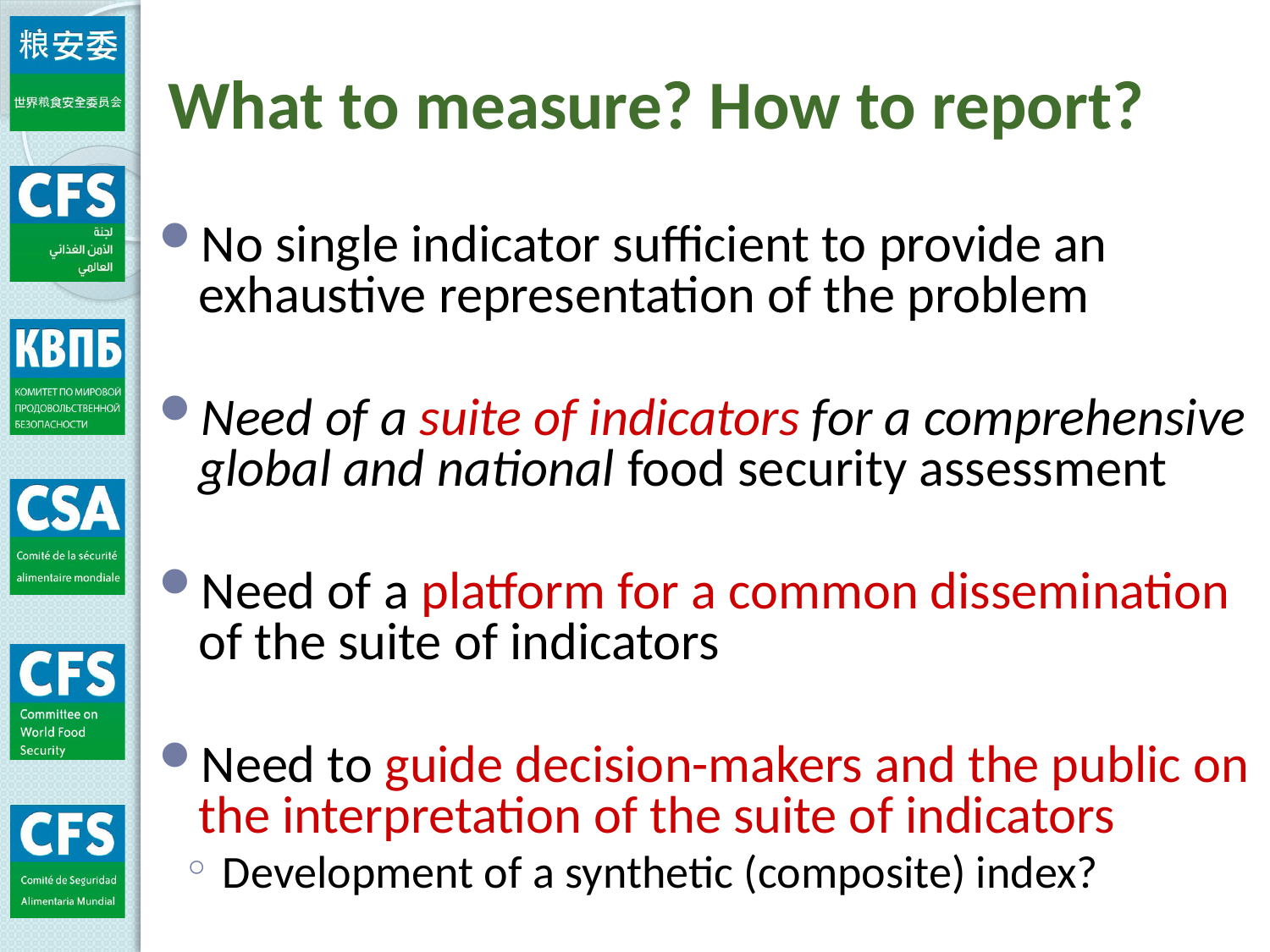

# What to measure? How to report?
No single indicator sufficient to provide an exhaustive representation of the problem

Need of a suite of indicators for a comprehensive global and national food security assessment

Need of a platform for a common dissemination of the suite of indicators

Need to guide decision-makers and the public on the interpretation of the suite of indicators
Development of a synthetic (composite) index?